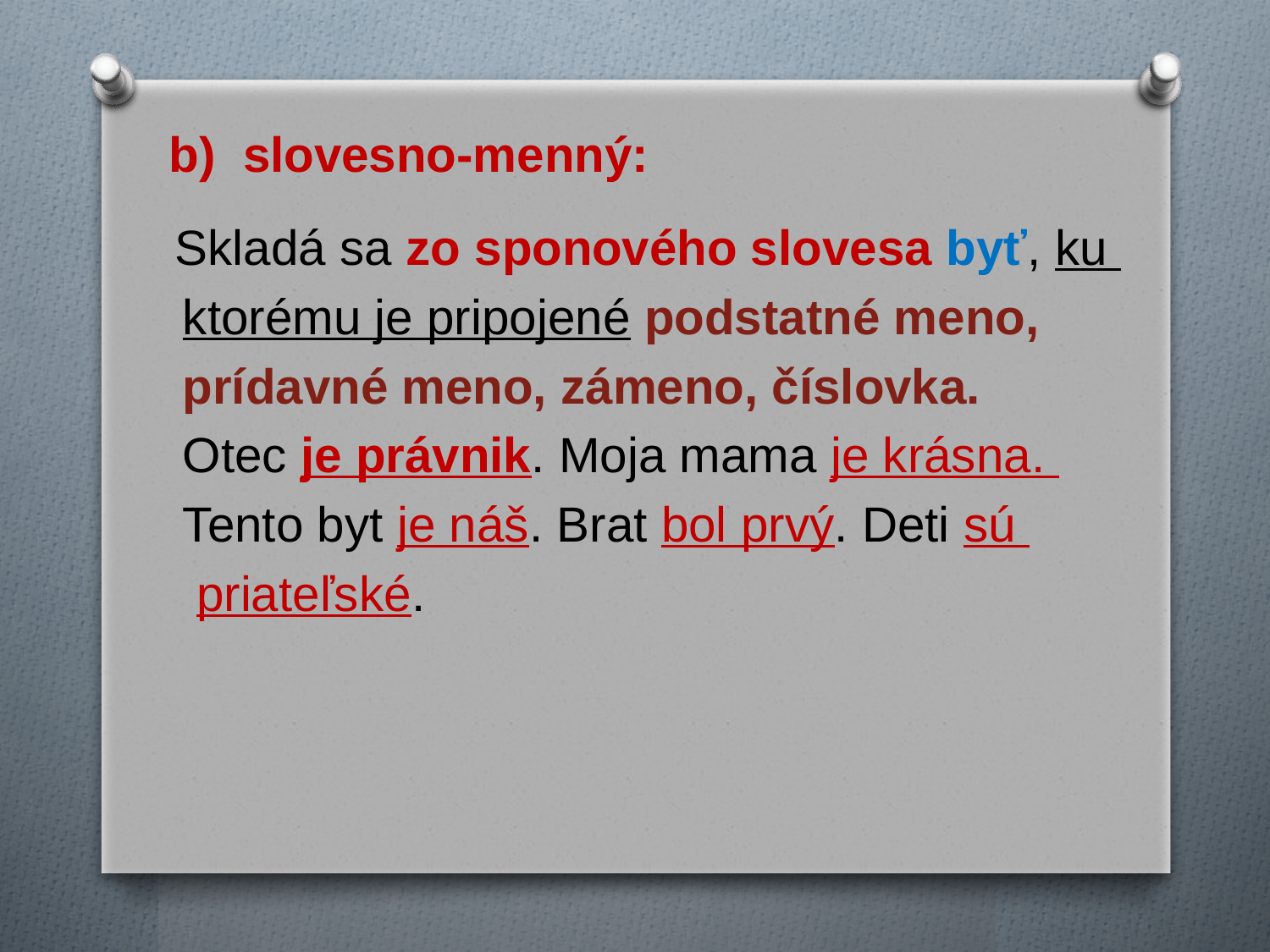

b)  slovesno-menný:

    Skladá sa zo sponového slovesa byť, ku
    ktorému je pripojené podstatné meno,
    prídavné meno, zámeno, číslovka.
    Otec je právnik. Moja mama je krásna.
    Tento byt je náš. Brat bol prvý. Deti sú
     priateľské.